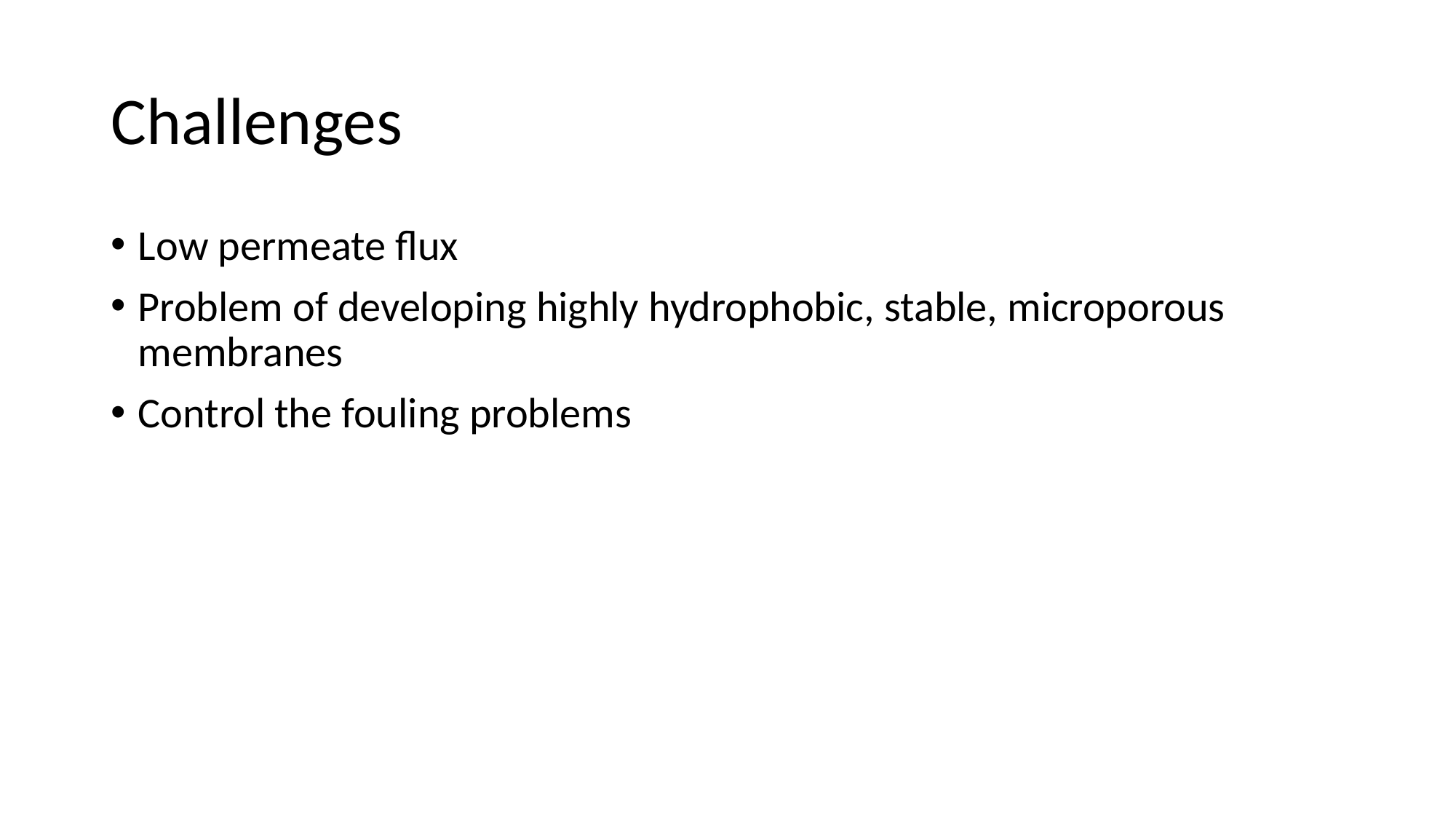

# Challenges
Low permeate flux
Problem of developing highly hydrophobic, stable, microporous membranes
Control the fouling problems